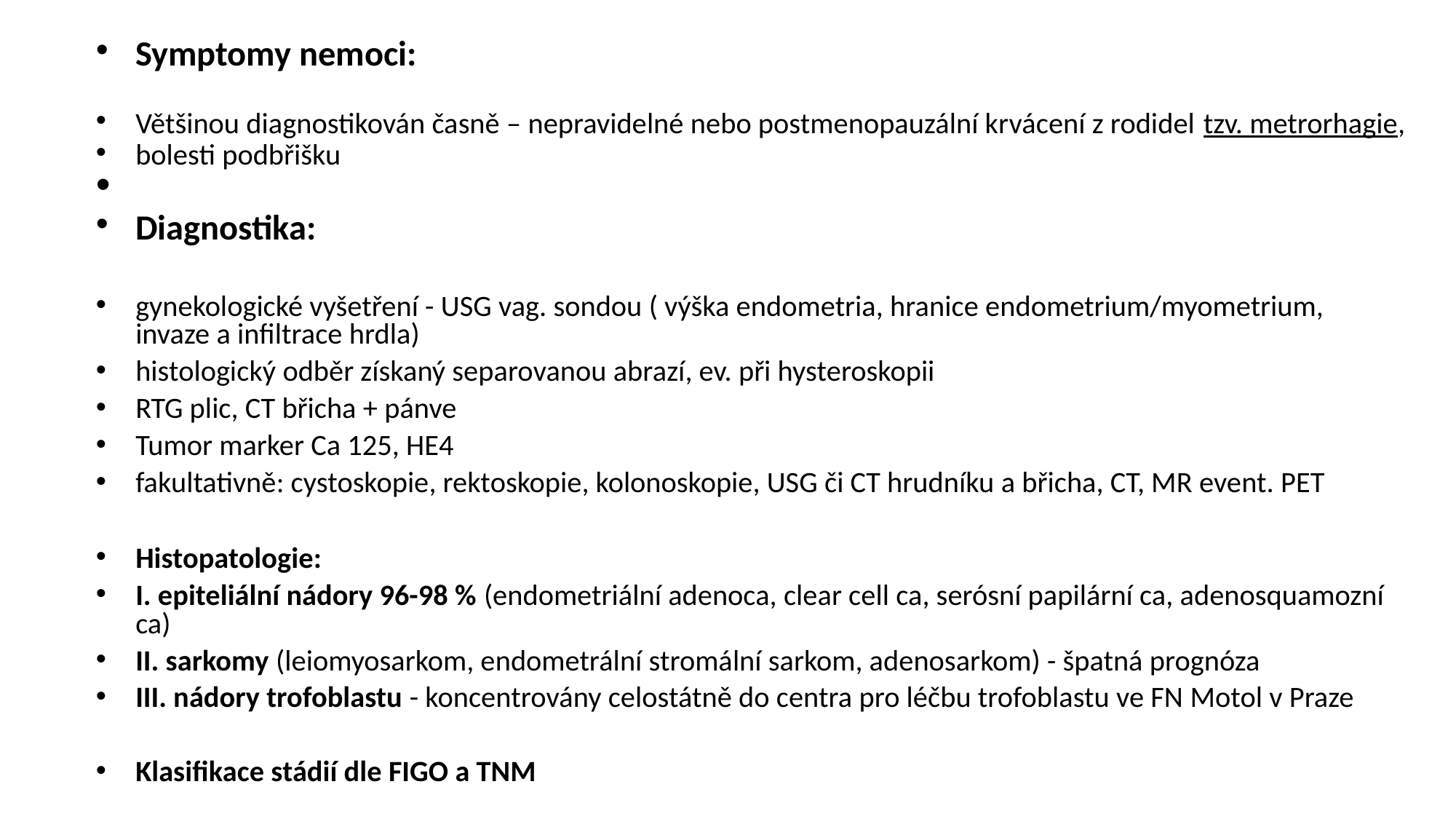

# Symptomy nemoci:

Většinou diagnostikován časně – nepravidelné nebo postmenopauzální krvácení z rodidel tzv. metrorhagie,
bolesti podbřišku

Diagnostika:

gynekologické vyšetření - USG vag. sondou ( výška endometria, hranice endometrium/myometrium, invaze a infiltrace hrdla)
histologický odběr získaný separovanou abrazí, ev. při hysteroskopii
RTG plic, CT břicha + pánve
Tumor marker Ca 125, HE4
fakultativně: cystoskopie, rektoskopie, kolonoskopie, USG či CT hrudníku a břicha, CT, MR event. PET

Histopatologie:
I. epiteliální nádory 96-98 % (endometriální adenoca, clear cell ca, serósní papilární ca, adenosquamozní ca)
II. sarkomy (leiomyosarkom, endometrální stromální sarkom, adenosarkom) - špatná prognóza
III. nádory trofoblastu - koncentrovány celostátně do centra pro léčbu trofoblastu ve FN Motol v Praze

Klasifikace stádií dle FIGO a TNM